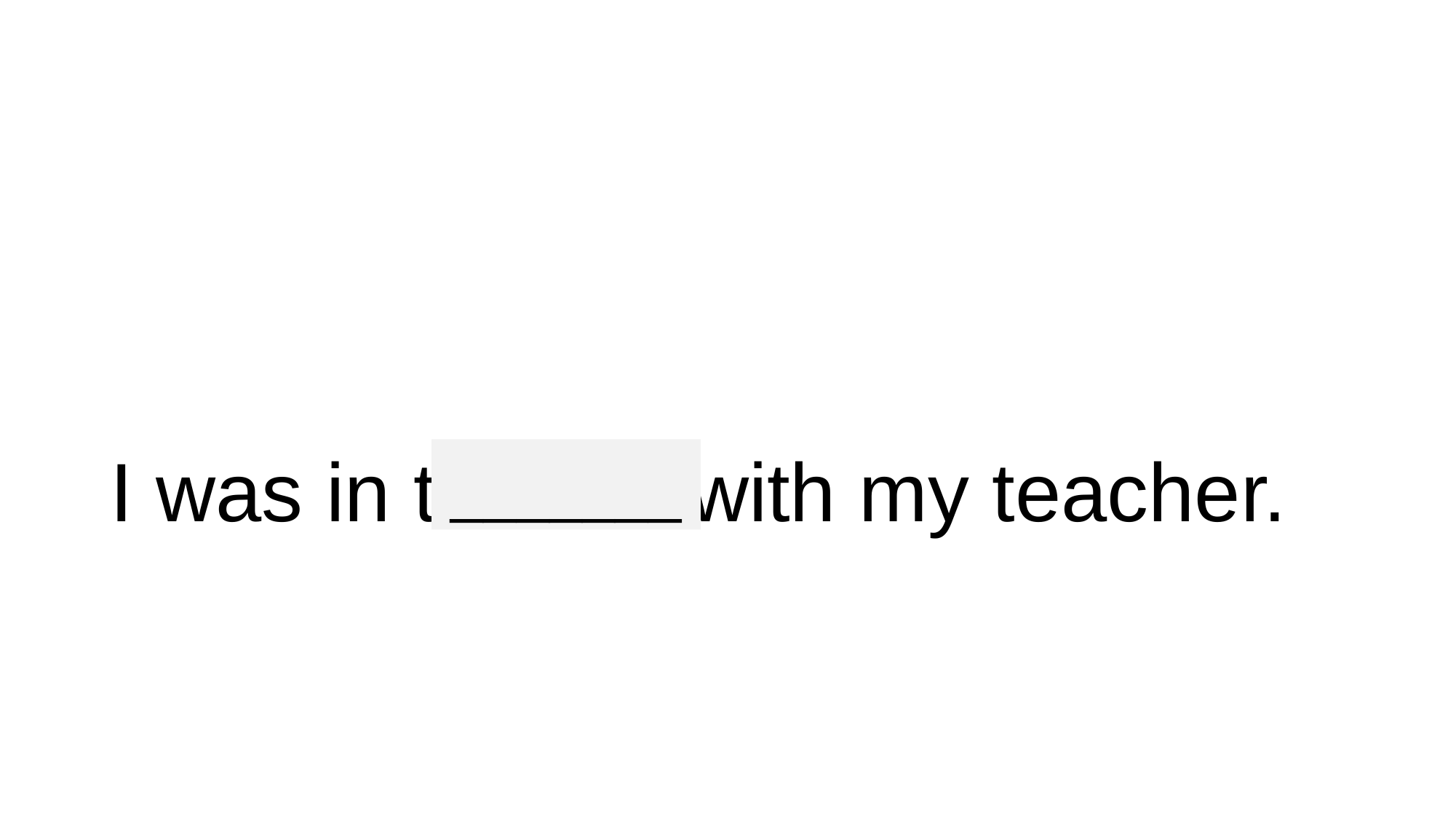

# I was in trouble with my teacher.
_______